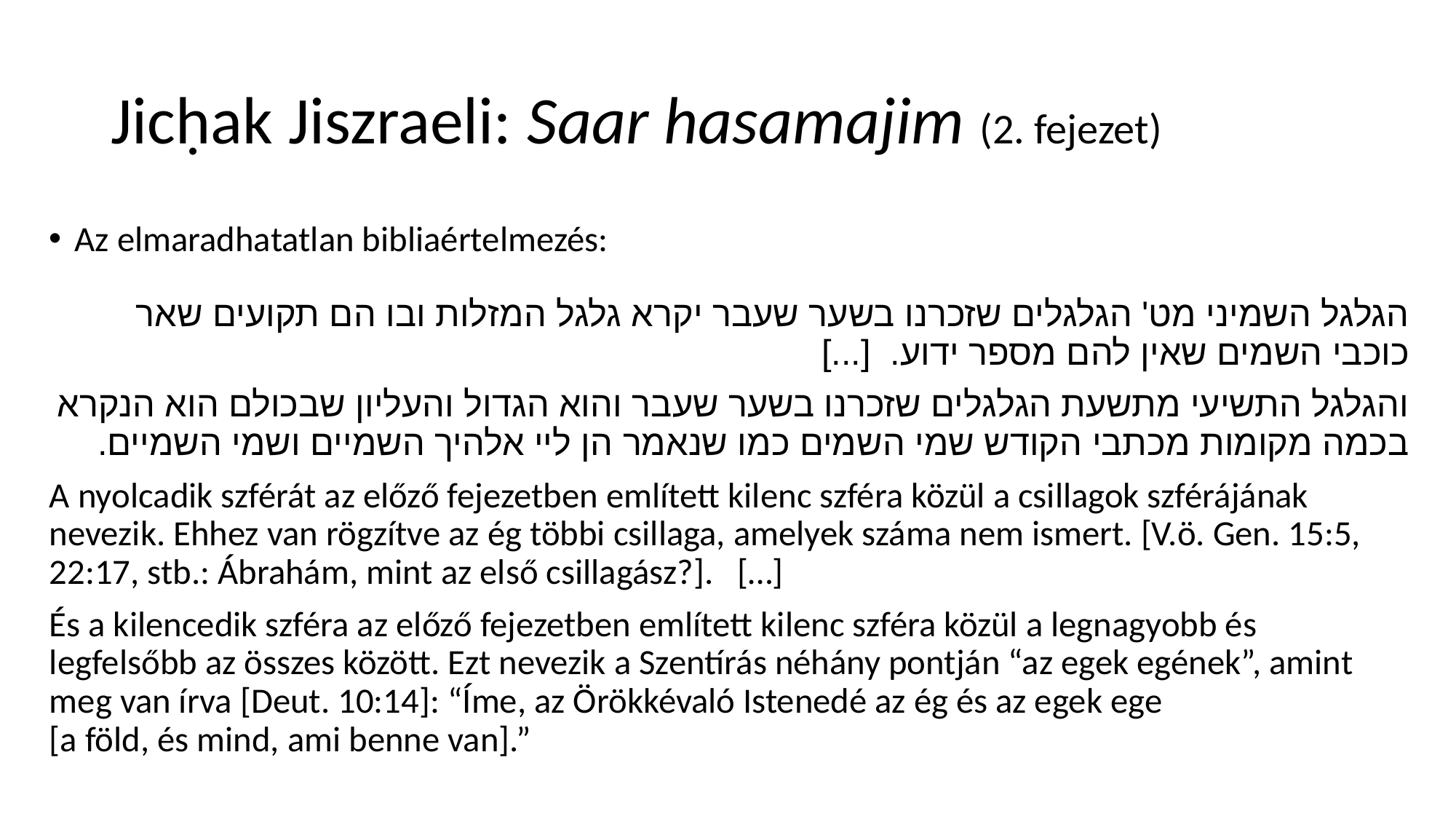

# Jicḥak Jiszraeli: Saar hasamajim (2. fejezet)
Az elmaradhatatlan bibliaértelmezés:

הגלגל השמיני מט' הגלגלים שזכרנו בשער שעבר יקרא גלגל המזלות ובו הם תקועים שאר כוכבי השמים שאין להם מספר ידוע.  [...]
והגלגל התשיעי מתשעת הגלגלים שזכרנו בשער שעבר והוא הגדול והעליון שבכולם הוא הנקרא בכמה מקומות מכתבי הקודש שמי השמים כמו שנאמר הן ליי אלהיך השמיים ושמי השמיים.
A nyolcadik szférát az előző fejezetben említett kilenc szféra közül a csillagok szférájának nevezik. Ehhez van rögzítve az ég többi csillaga, amelyek száma nem ismert. [V.ö. Gen. 15:5, 22:17, stb.: Ábrahám, mint az első csillagász?].   […]
És a kilencedik szféra az előző fejezetben említett kilenc szféra közül a legnagyobb és legfelsőbb az összes között. Ezt nevezik a Szentírás néhány pontján “az egek egének”, amint meg van írva [Deut. 10:14]: “Íme, az Örökkévaló Istenedé az ég és az egek ege
[a föld, és mind, ami benne van].”